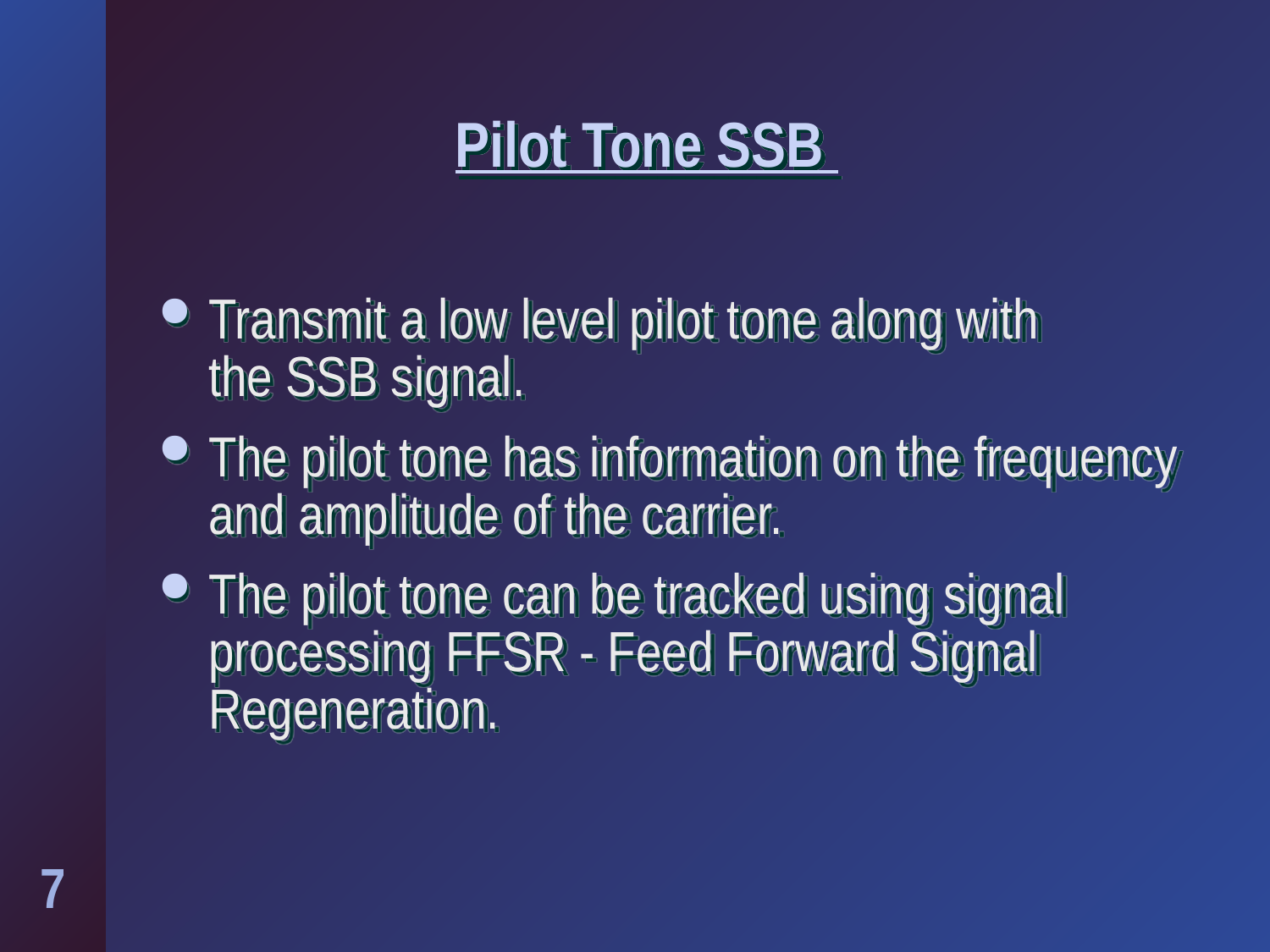

# Pilot Tone SSB

Transmit a low level pilot tone along with
the SSB signal.
The pilot tone has information on the frequency and amplitude of the carrier.
The pilot tone can be tracked using signal processing FFSR - Feed Forward Signal Regeneration.